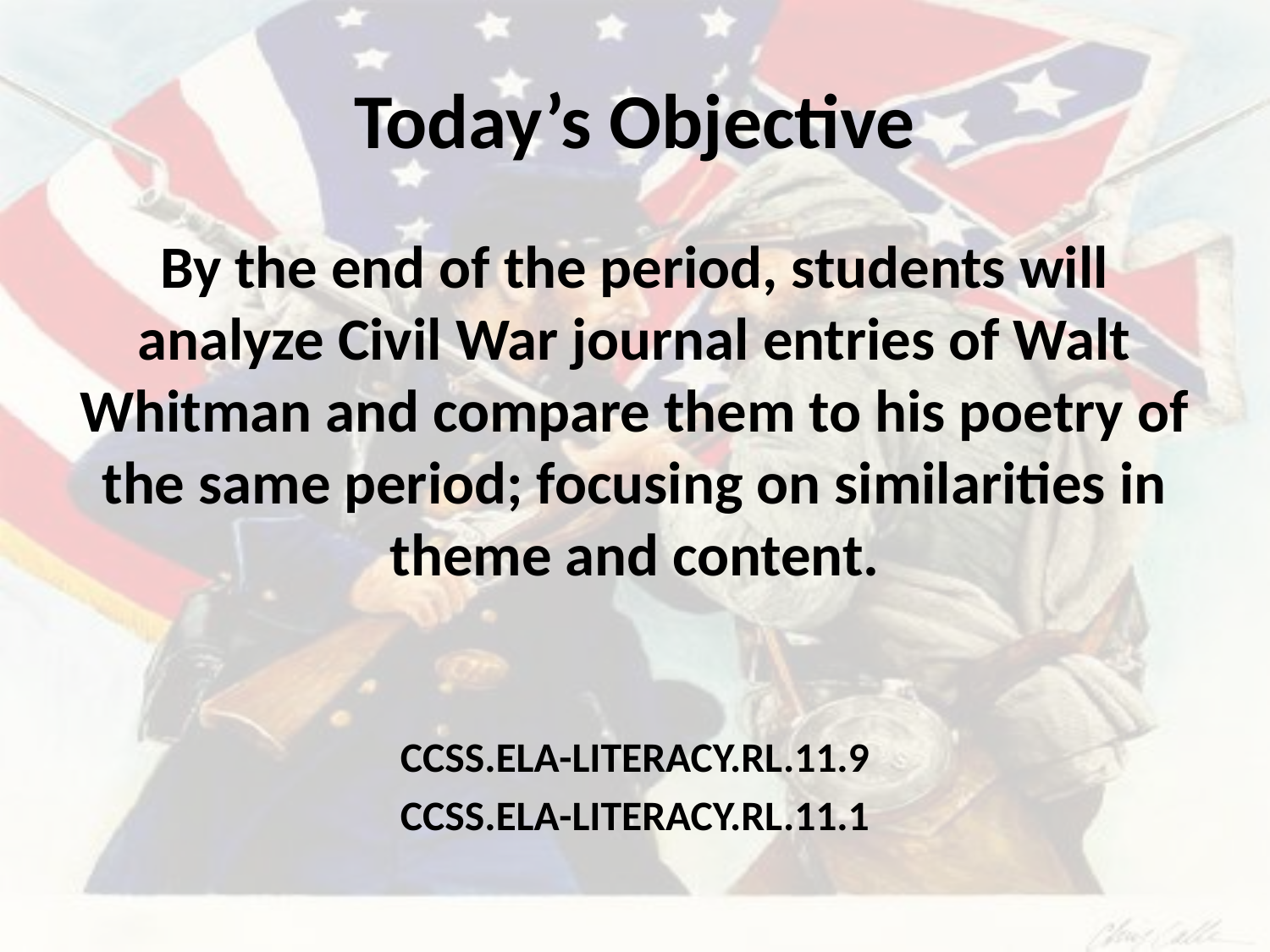

# Today’s Objective
By the end of the period, students will analyze Civil War journal entries of Walt Whitman and compare them to his poetry of the same period; focusing on similarities in theme and content.

CCSS.ELA-LITERACY.RL.11.9
CCSS.ELA-LITERACY.RL.11.1